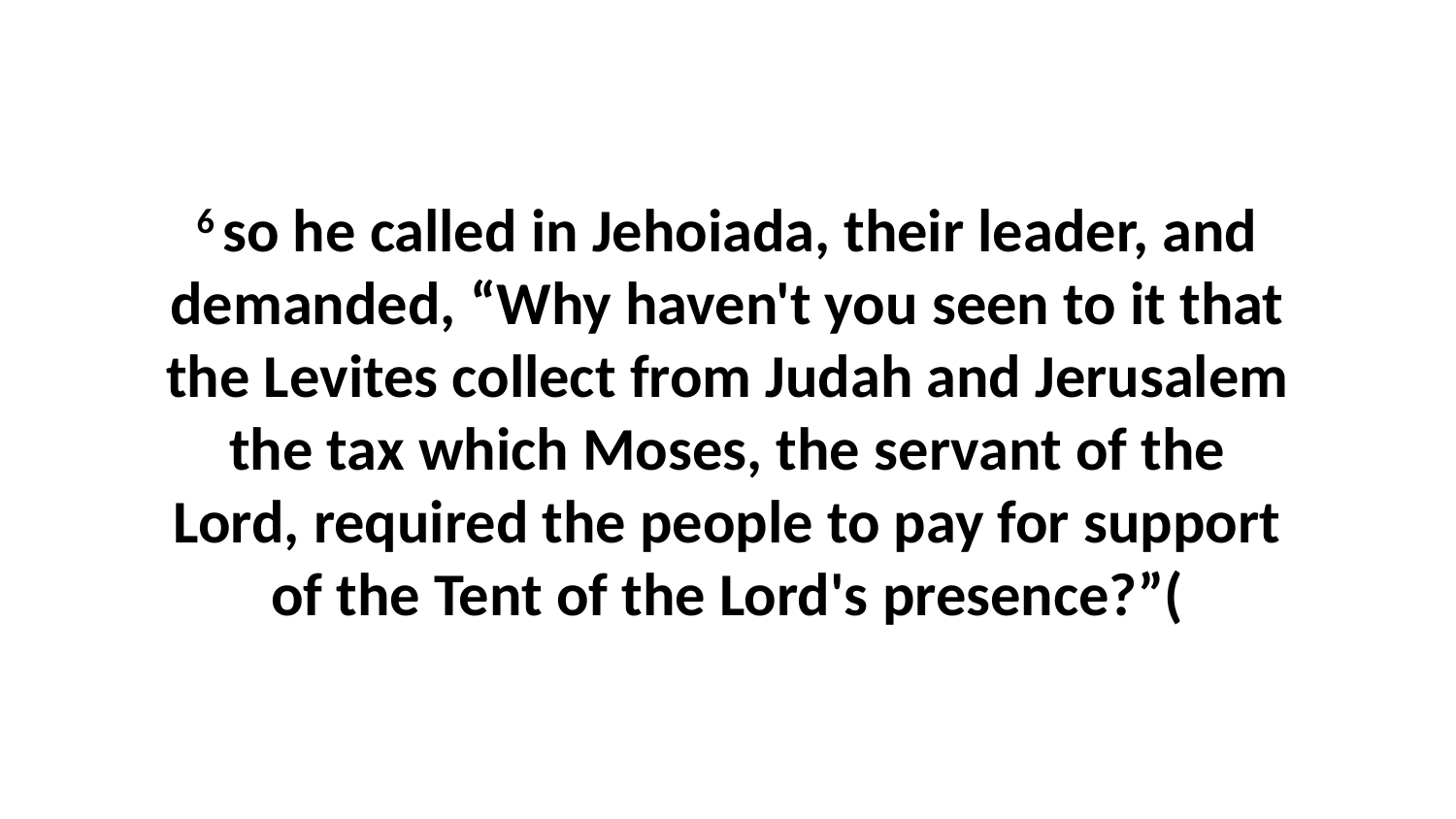

6 so he called in Jehoiada, their leader, and demanded, “Why haven't you seen to it that the Levites collect from Judah and Jerusalem the tax which Moses, the servant of the Lord, required the people to pay for support of the Tent of the Lord's presence?”(